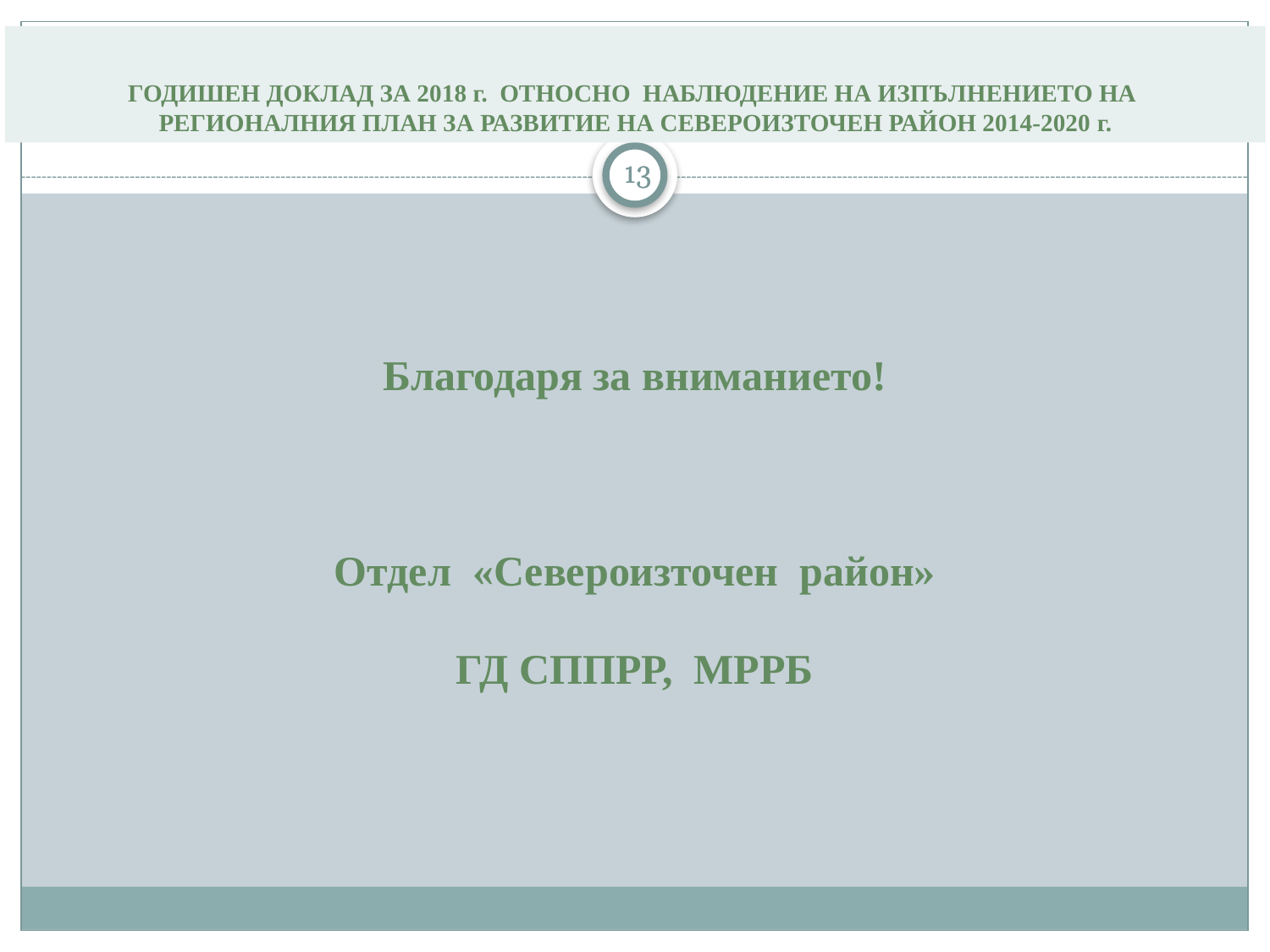

ГОДИШЕН ДОКЛАД ЗА 2018 г.  ОТНОСНО  НАБЛЮДЕНИЕ НА ИЗПЪЛНЕНИЕТО НА
РЕГИОНАЛНИЯ ПЛАН ЗА РАЗВИТИЕ НА СЕВЕРОИЗТОЧЕН РАЙОН 2014-2020 г.
13
13

Благодаря за вниманието!

Отдел  «Североизточен  район»

ГД СППРР,  МРРБ